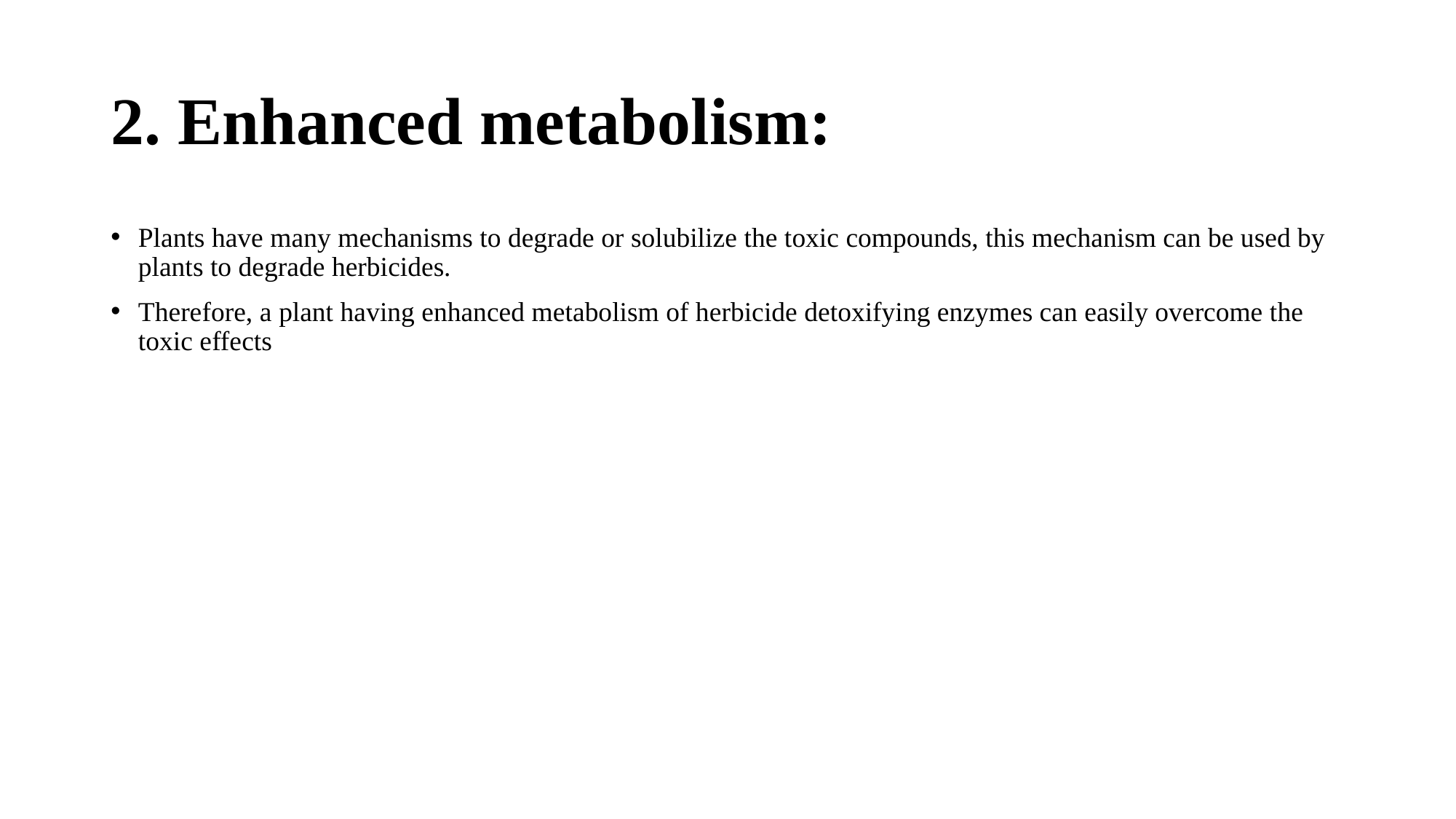

# 2. Enhanced metabolism:
Plants have many mechanisms to degrade or solubilize the toxic compounds, this mechanism can be used by plants to degrade herbicides.
Therefore, a plant having enhanced metabolism of herbicide detoxifying enzymes can easily overcome the toxic effects